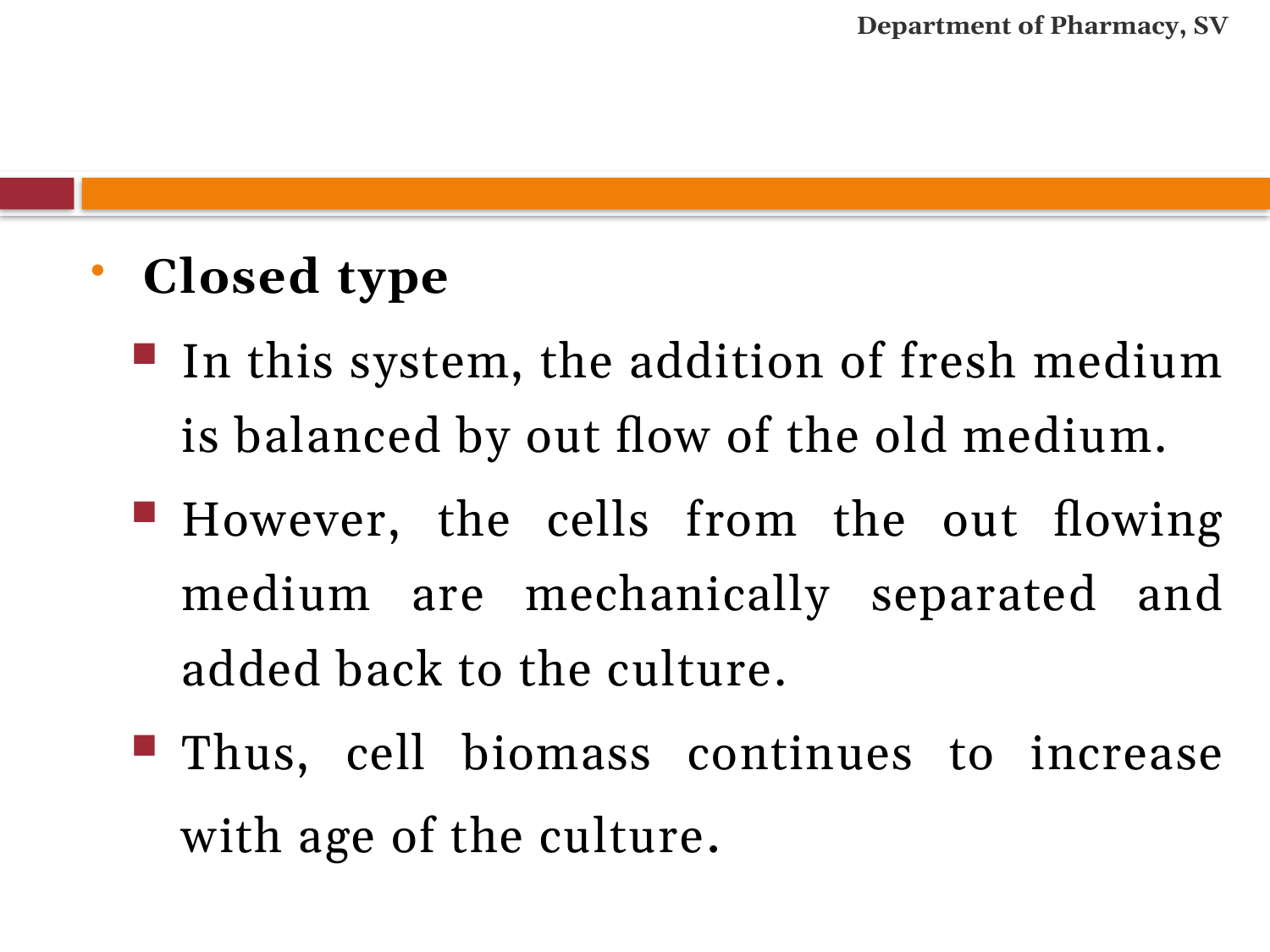

Department of Pharmacy, SV
#
Closed type
In this system, the addition of fresh medium is balanced by out flow of the old medium.
However, the cells from the out flowing medium are mechanically separated and added back to the culture.
Thus, cell biomass continues to increase with age of the culture.